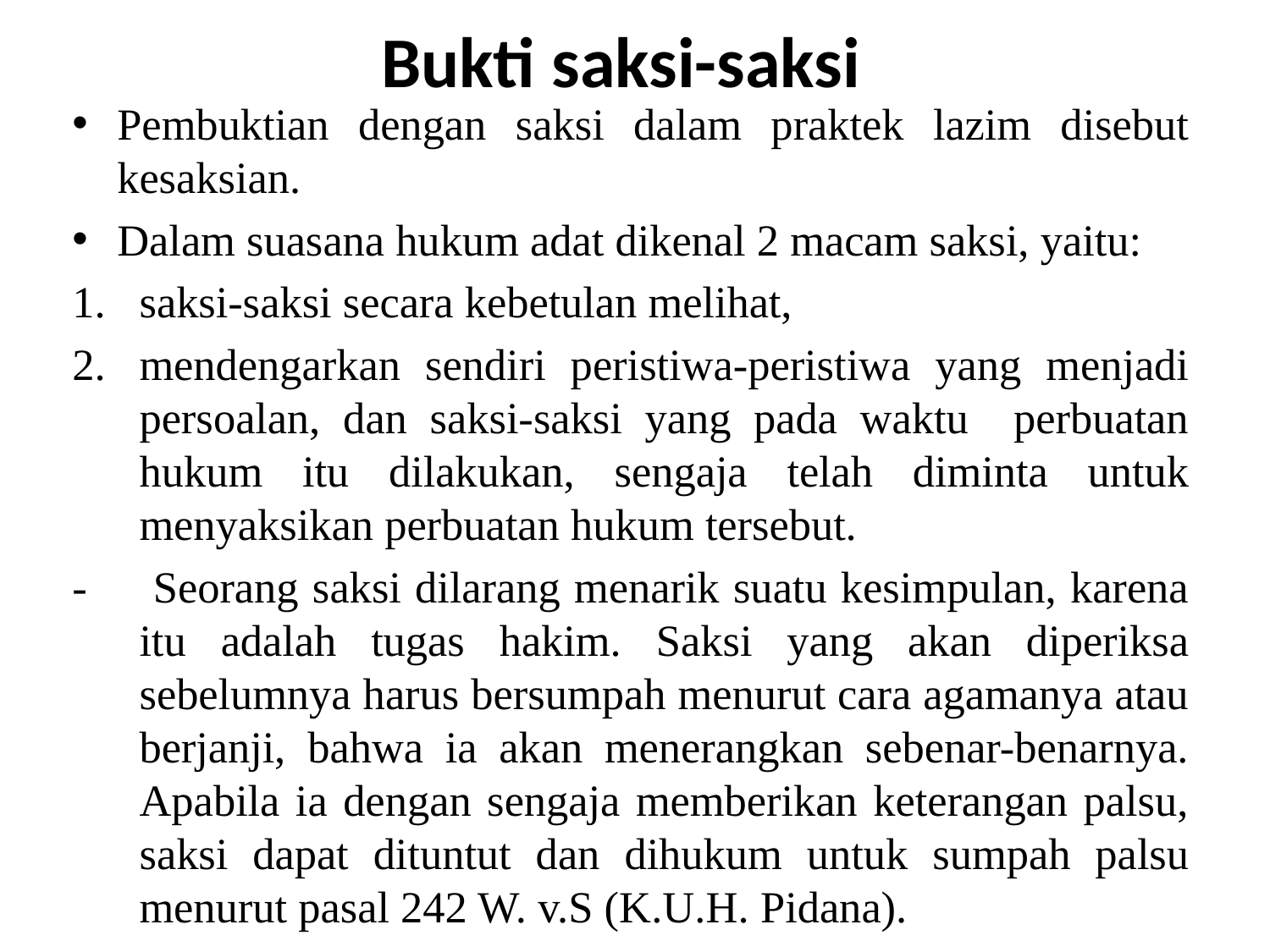

# Bukti saksi-saksi
Pembuktian dengan saksi dalam praktek lazim disebut kesaksian.
Dalam suasana hukum adat dikenal 2 macam saksi, yaitu:
saksi-saksi secara kebetulan melihat,
mendengarkan sendiri peristiwa-peristiwa yang menjadi persoalan, dan saksi-saksi yang pada waktu  perbuatan hukum itu dilakukan, sengaja telah diminta untuk menyaksikan perbuatan hukum tersebut.
-	 Seorang saksi dilarang menarik suatu kesimpulan, karena itu adalah tugas hakim. Saksi yang akan diperiksa sebelumnya harus bersumpah menurut cara agamanya atau berjanji, bahwa ia akan menerangkan sebenar-benarnya. Apabila ia dengan sengaja memberikan keterangan palsu, saksi dapat dituntut dan dihukum untuk sumpah palsu menurut pasal 242 W. v.S (K.U.H. Pidana).